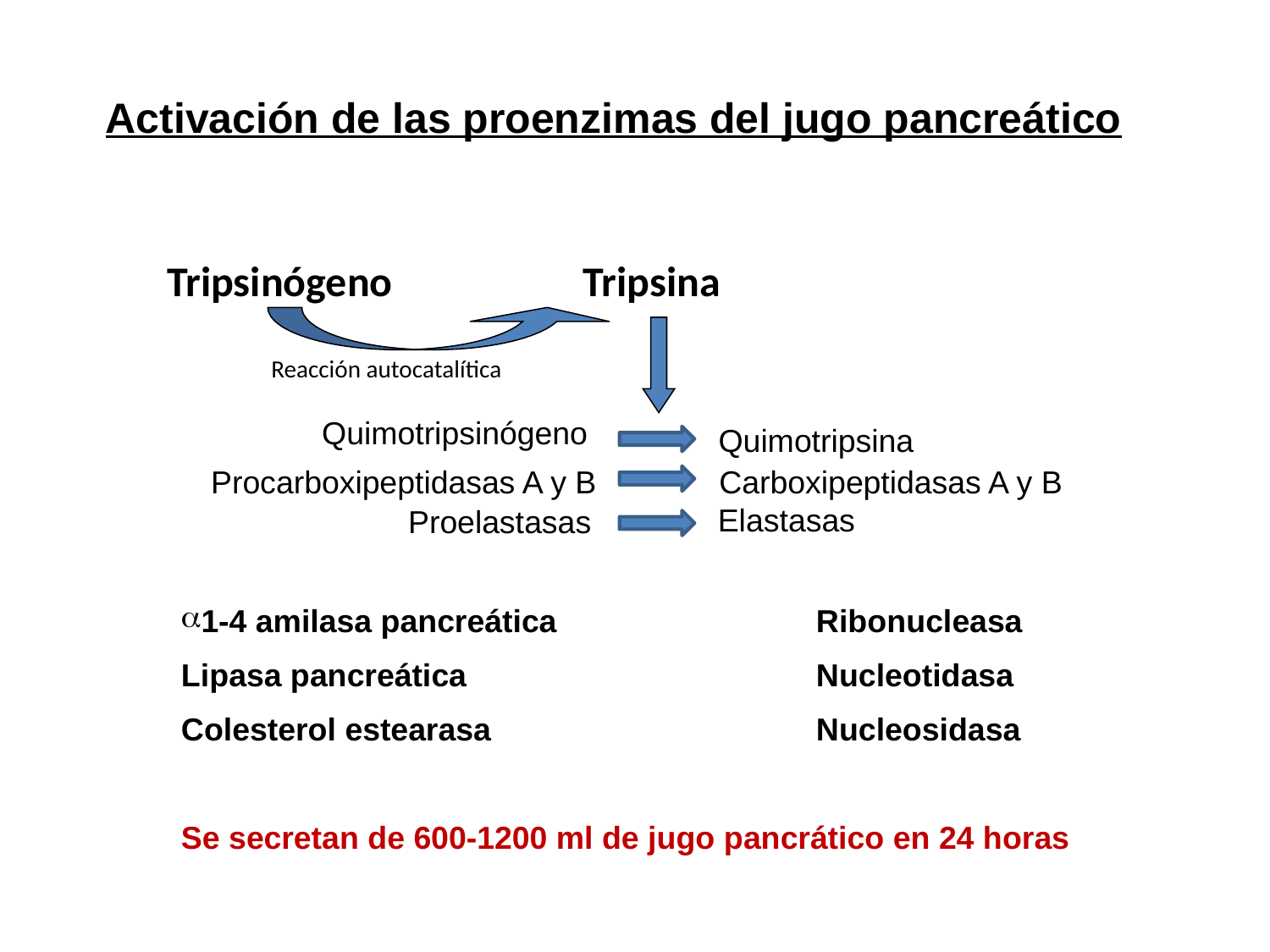

Activación de las proenzimas del jugo pancreático
Tripsinógeno
Tripsina

Reacción autocatalítica
Quimotripsinógeno
Quimotripsina

Procarboxipeptidasas A y B
Carboxipeptidasas A y B

Elastasas
Proelastasas

1-4 amilasa pancreática                 	Ribonucleasa
Lipasa pancreática                           	Nucleotidasa
Colesterol estearasa                      		Nucleosidasa

Se secretan de 600-1200 ml de jugo pancrático en 24 horas